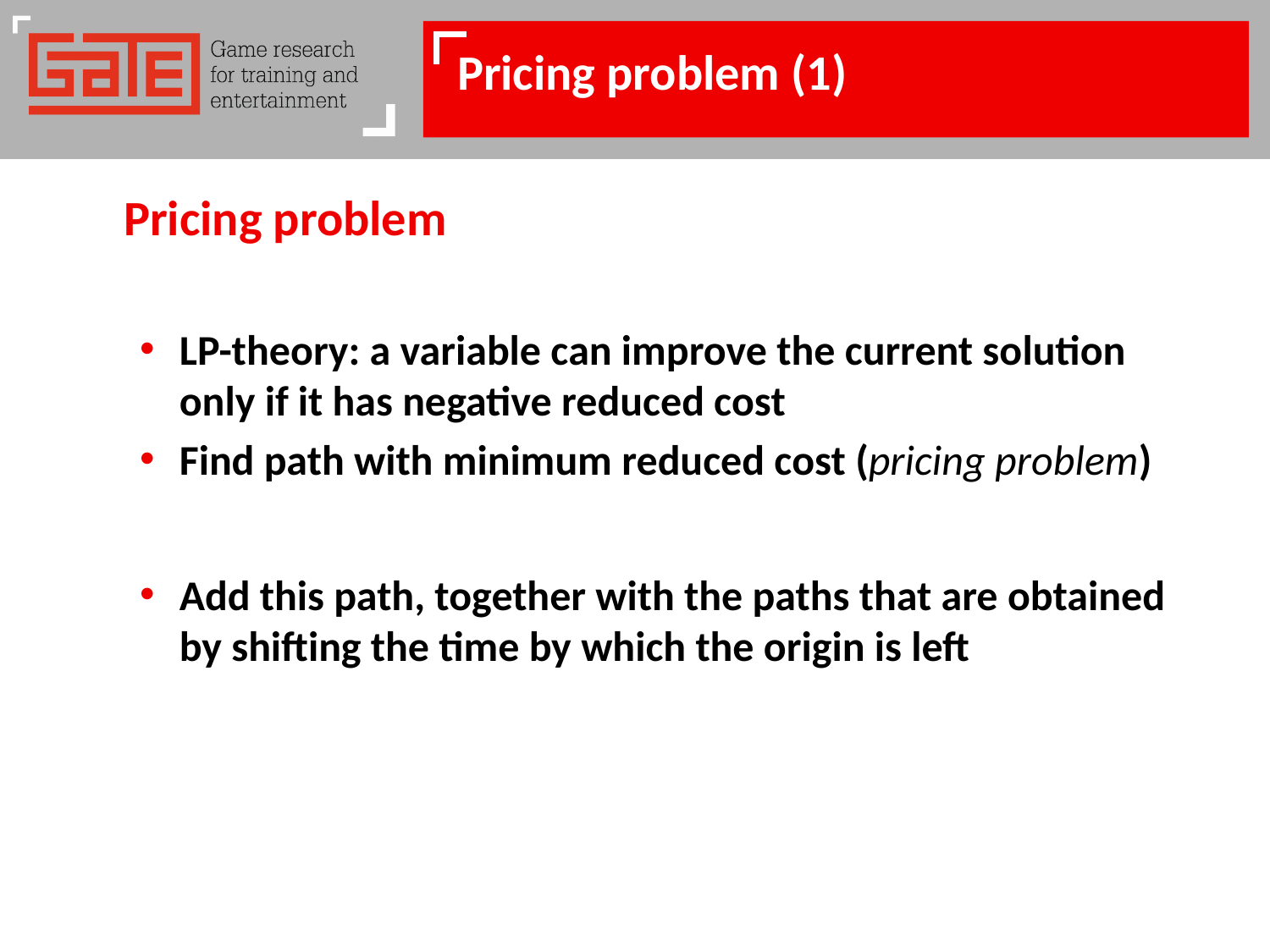

Pricing problem (1)
Pricing problem

LP-theory: a variable can improve the current solution only if it has negative reduced cost
Find path with minimum reduced cost (pricing problem)

Add this path, together with the paths that are obtained by shifting the time by which the origin is left